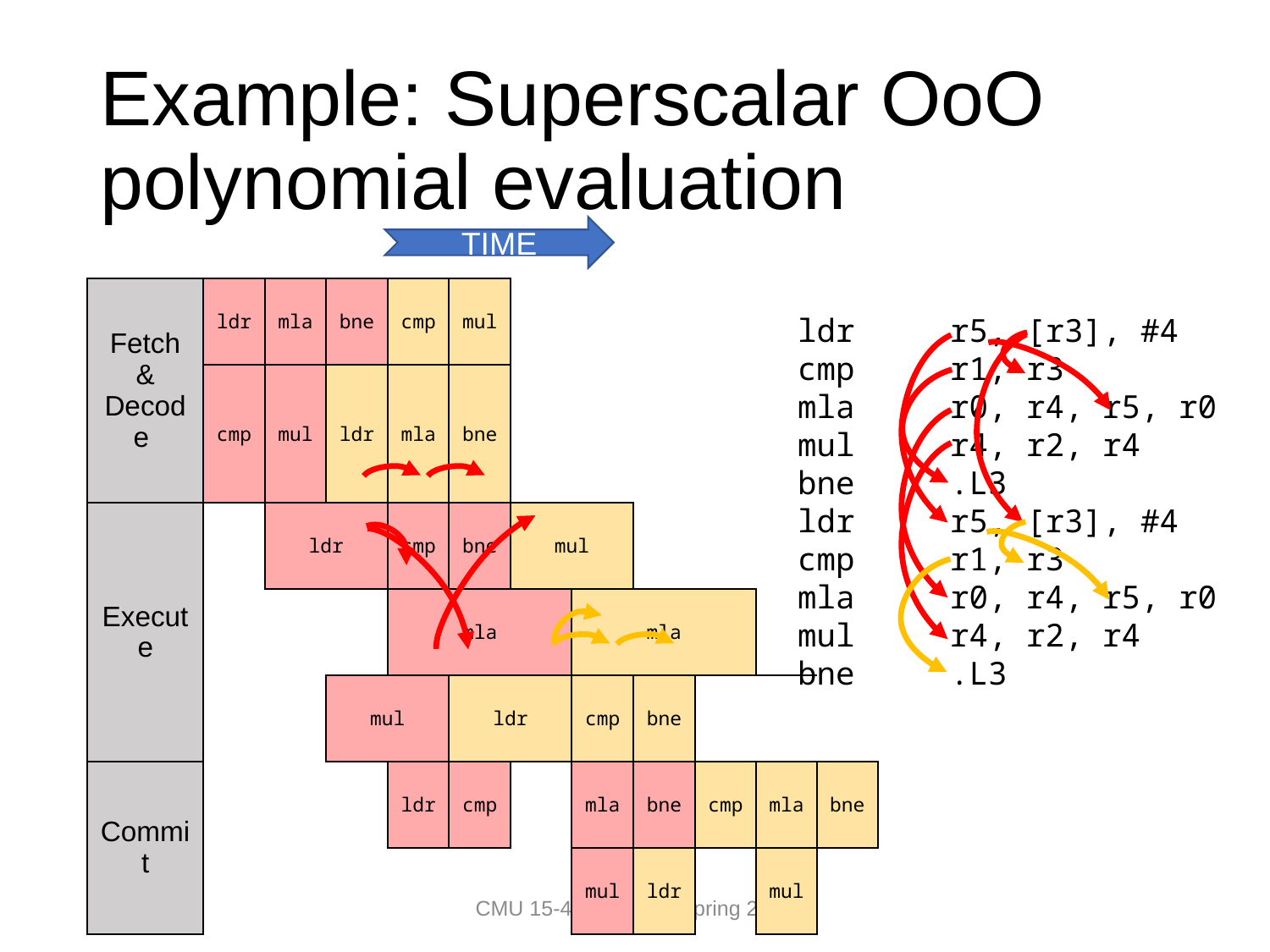

# Example: Superscalar OoO polynomial evaluation
TIME
| Fetch & Decode | ldr | mla | bne | cmp | mul |  |  |  |  |  |  |  |  |  |  |  |
| --- | --- | --- | --- | --- | --- | --- | --- | --- | --- | --- | --- | --- | --- | --- | --- | --- |
|  | cmp | mul | ldr | mla | bne |  |  |  |  |  |  |  |  |  |  |  |
| Execute |  | ldr |  | cmp | bne | mul |  |  |  |  |  |  |  |  |  |  |
|  |  |  |  | mla |  |  | mla |  |  |  |  |  |  |  |  |  |
|  |  |  | mul |  | ldr |  | cmp | bne |  |  |  |  |  |  |  |  |
| Commit |  |  |  | ldr | cmp |  | mla | bne | cmp | mla | bne |  |  |  |  |  |
|  |  |  |  |  |  |  | mul | ldr |  | mul |  |  |  |  |  |  |

ldr     r5, [r3], #4
cmp     r1, r3
mla     r0, r4, r5, r0
mul     r4, r2, r4
bne     .L3
ldr     r5, [r3], #4
cmp     r1, r3
mla     r0, r4, r5, r0
mul     r4, r2, r4
bne     .L3

CMU 15-418/15-618, Spring 2019